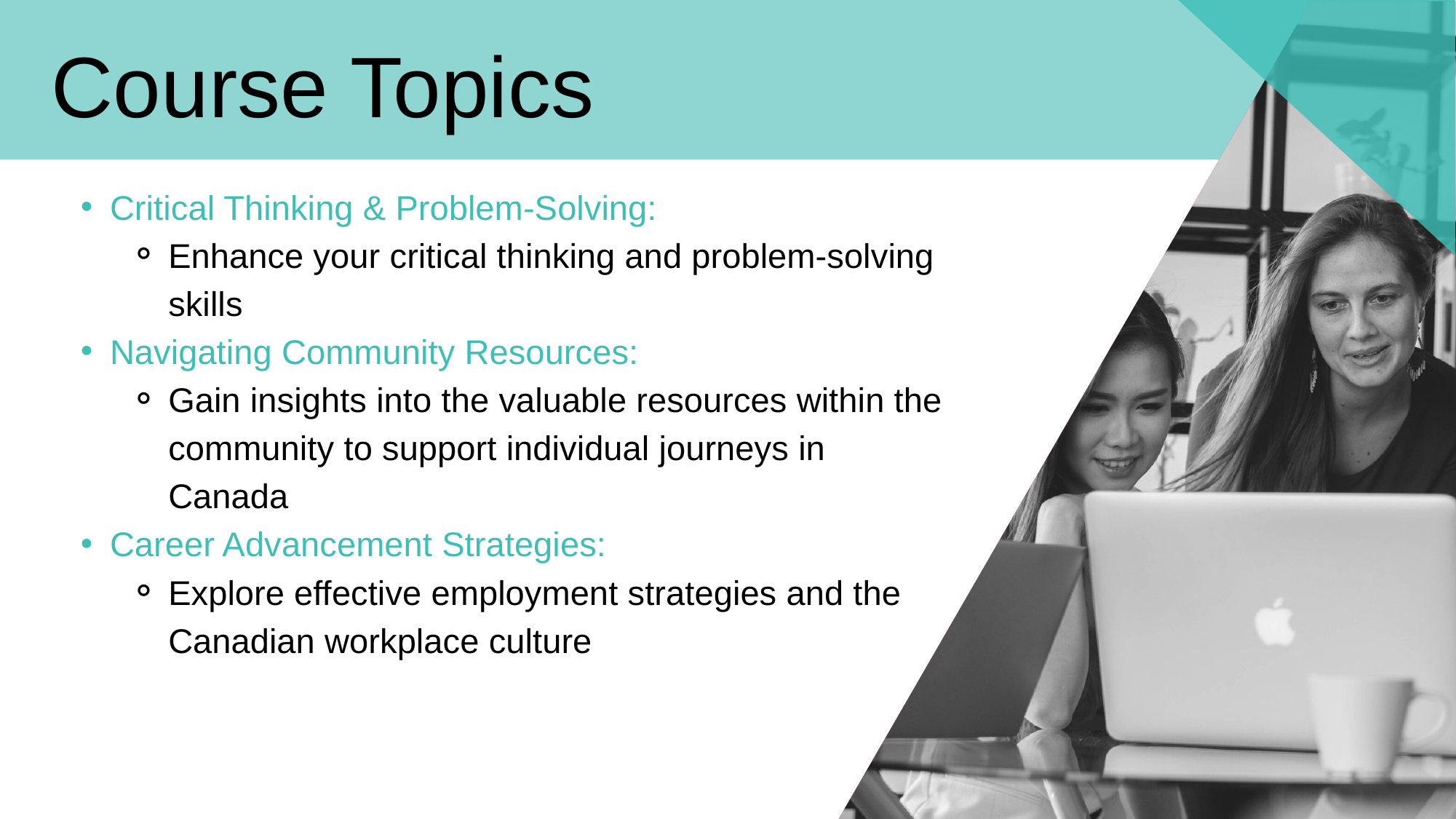

Course Topics
Critical Thinking & Problem-Solving:
Enhance your critical thinking and problem-solving skills
Navigating Community Resources:
Gain insights into the valuable resources within the community to support individual journeys in Canada
Career Advancement Strategies:
Explore effective employment strategies and the Canadian workplace culture